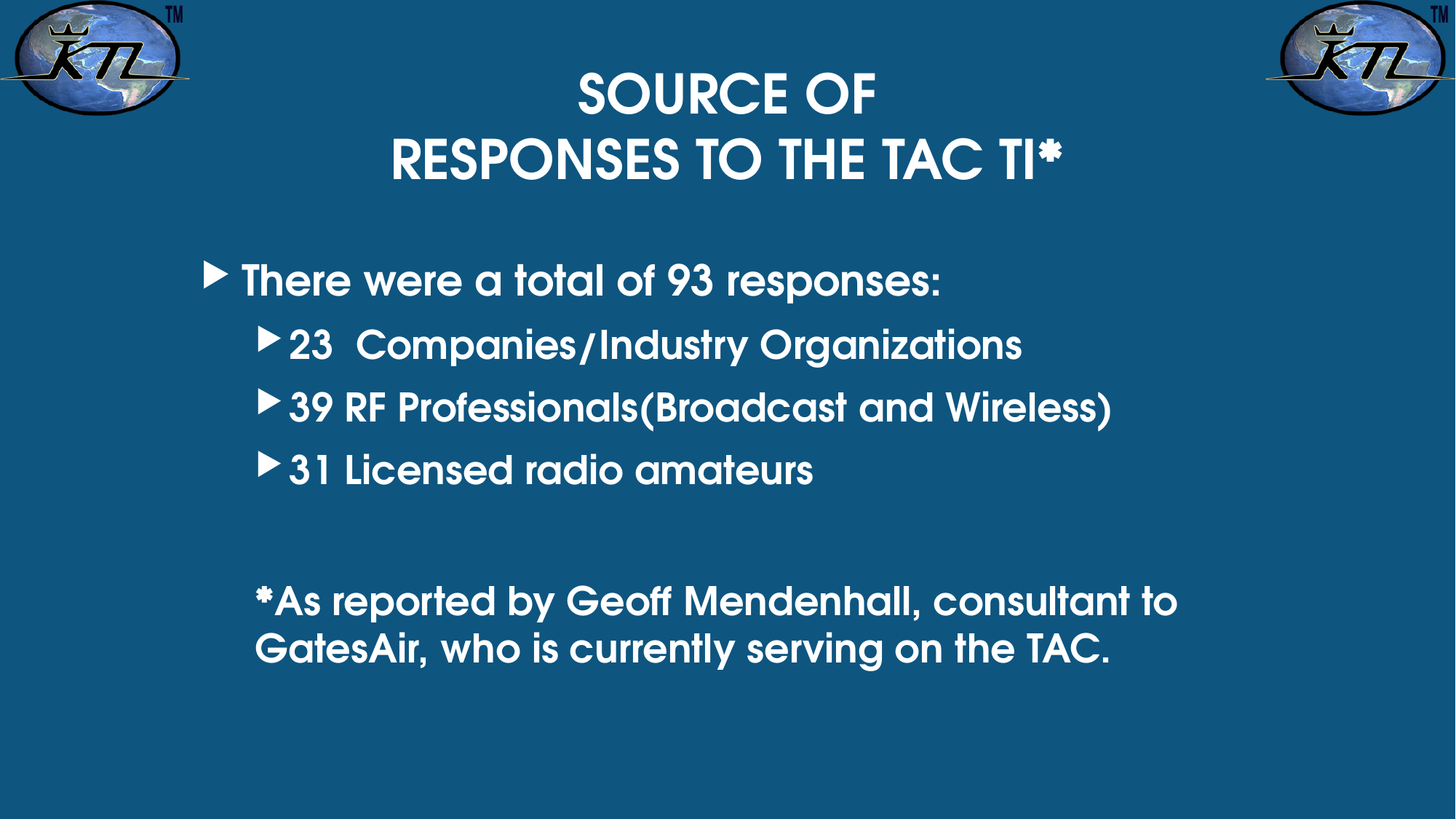

# SOURCE OF RESPONSES TO THE TAC TI*
There were a total of 93 responses:
23  Companies/Industry Organizations
39 RF Professionals(Broadcast and Wireless)
31 Licensed radio amateurs

*As reported by Geoff Mendenhall, consultant to GatesAir, who is currently serving on the TAC.